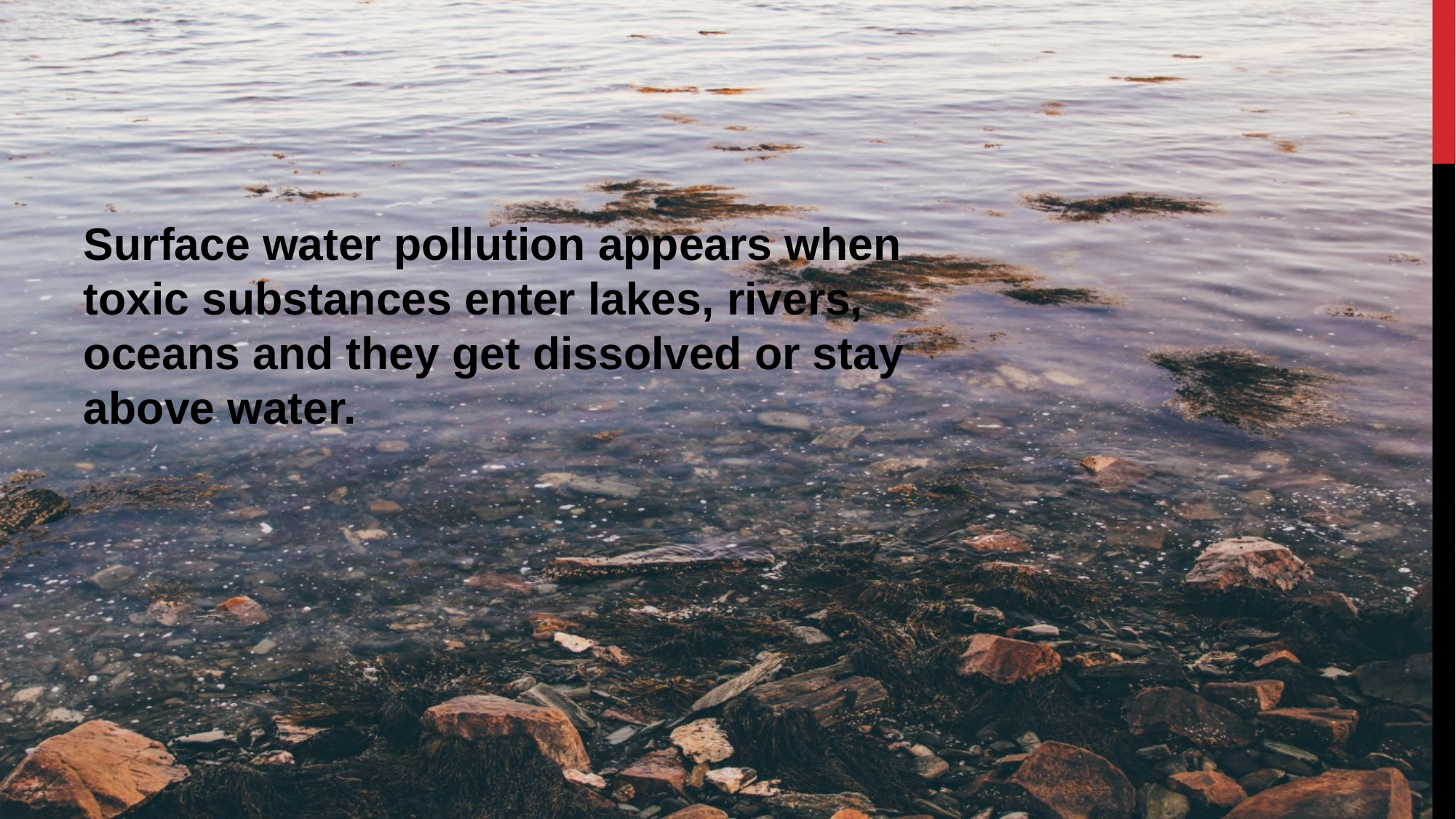

#
Surface water pollution appears when toxic substances enter lakes, rivers, oceans and they get dissolved or stay above water.